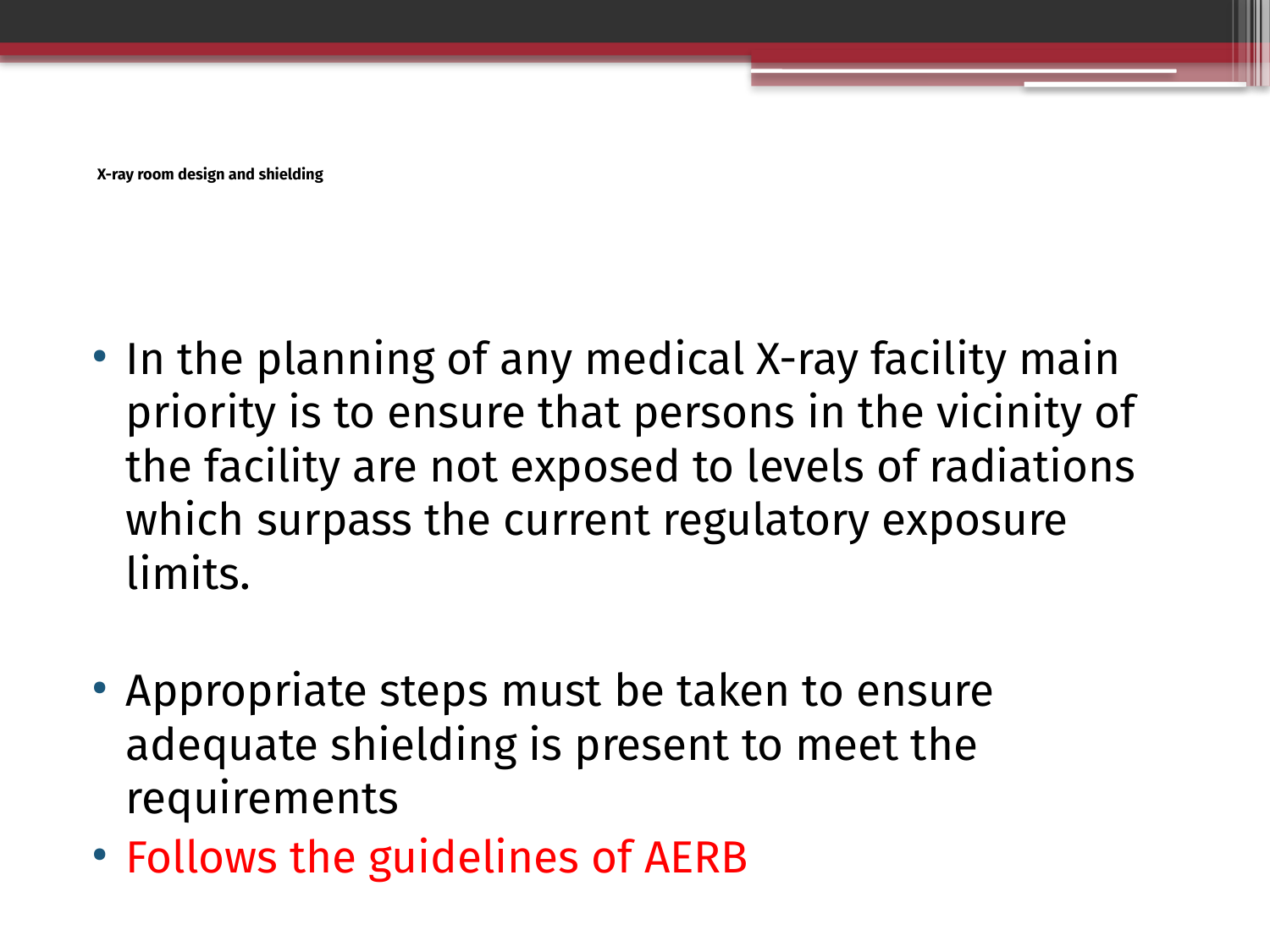

# X-ray room design and shielding

In the planning of any medical X-ray facility main priority is to ensure that persons in the vicinity of the facility are not exposed to levels of radiations which surpass the current regulatory exposure limits.

Appropriate steps must be taken to ensure adequate shielding is present to meet the requirements
Follows the guidelines of AERB